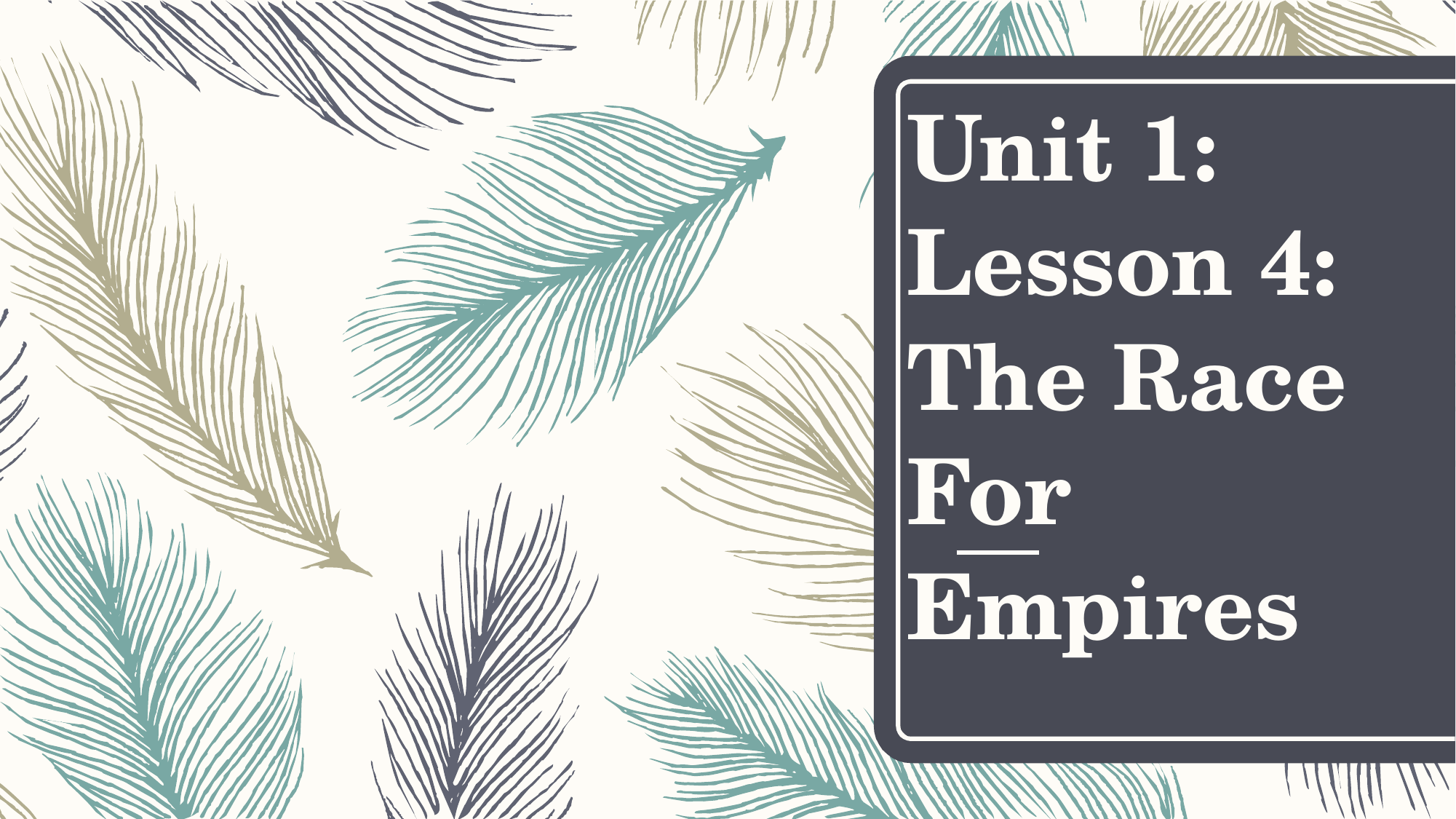

# Unit 1: Lesson 4: The Race For Empires